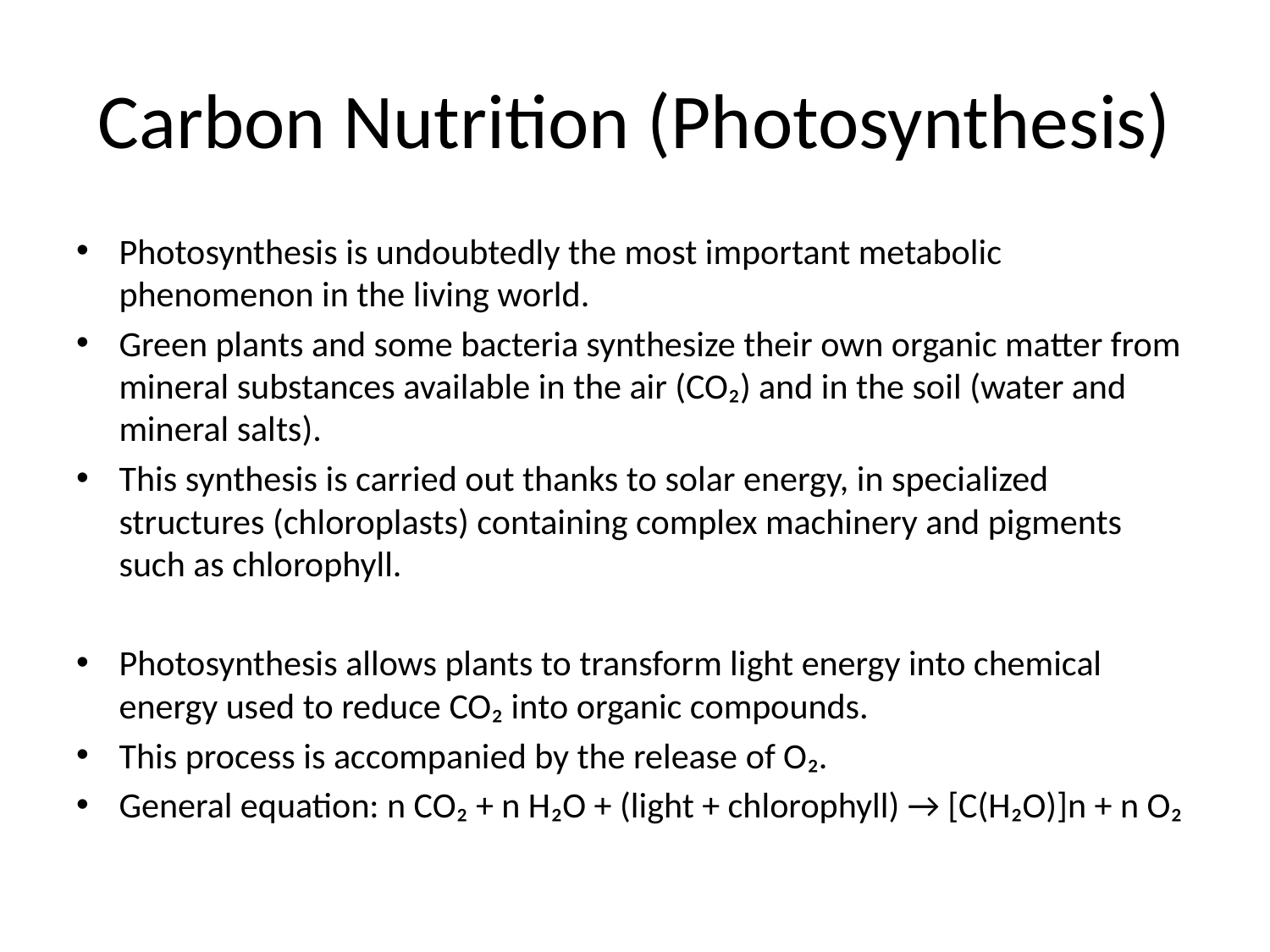

# Carbon Nutrition (Photosynthesis)
Photosynthesis is undoubtedly the most important metabolic phenomenon in the living world.
Green plants and some bacteria synthesize their own organic matter from mineral substances available in the air (CO₂) and in the soil (water and mineral salts).
This synthesis is carried out thanks to solar energy, in specialized structures (chloroplasts) containing complex machinery and pigments such as chlorophyll.

Photosynthesis allows plants to transform light energy into chemical energy used to reduce CO₂ into organic compounds.
This process is accompanied by the release of O₂.
General equation: n CO₂ + n H₂O + (light + chlorophyll) → [C(H₂O)]n + n O₂